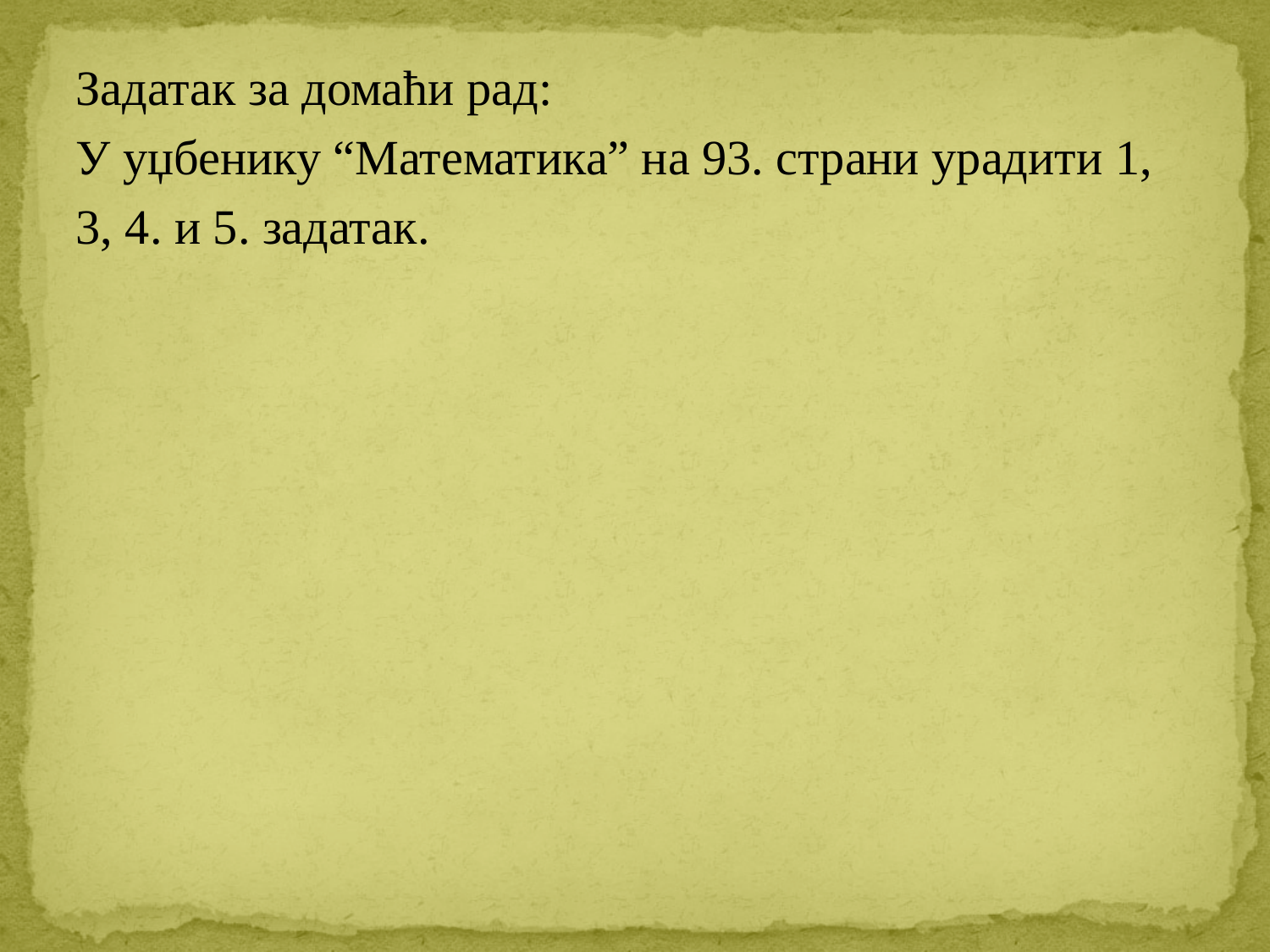

Задатак за домаћи рад:
У уџбенику “Математика” на 93. страни урадити 1,
3, 4. и 5. задатак.